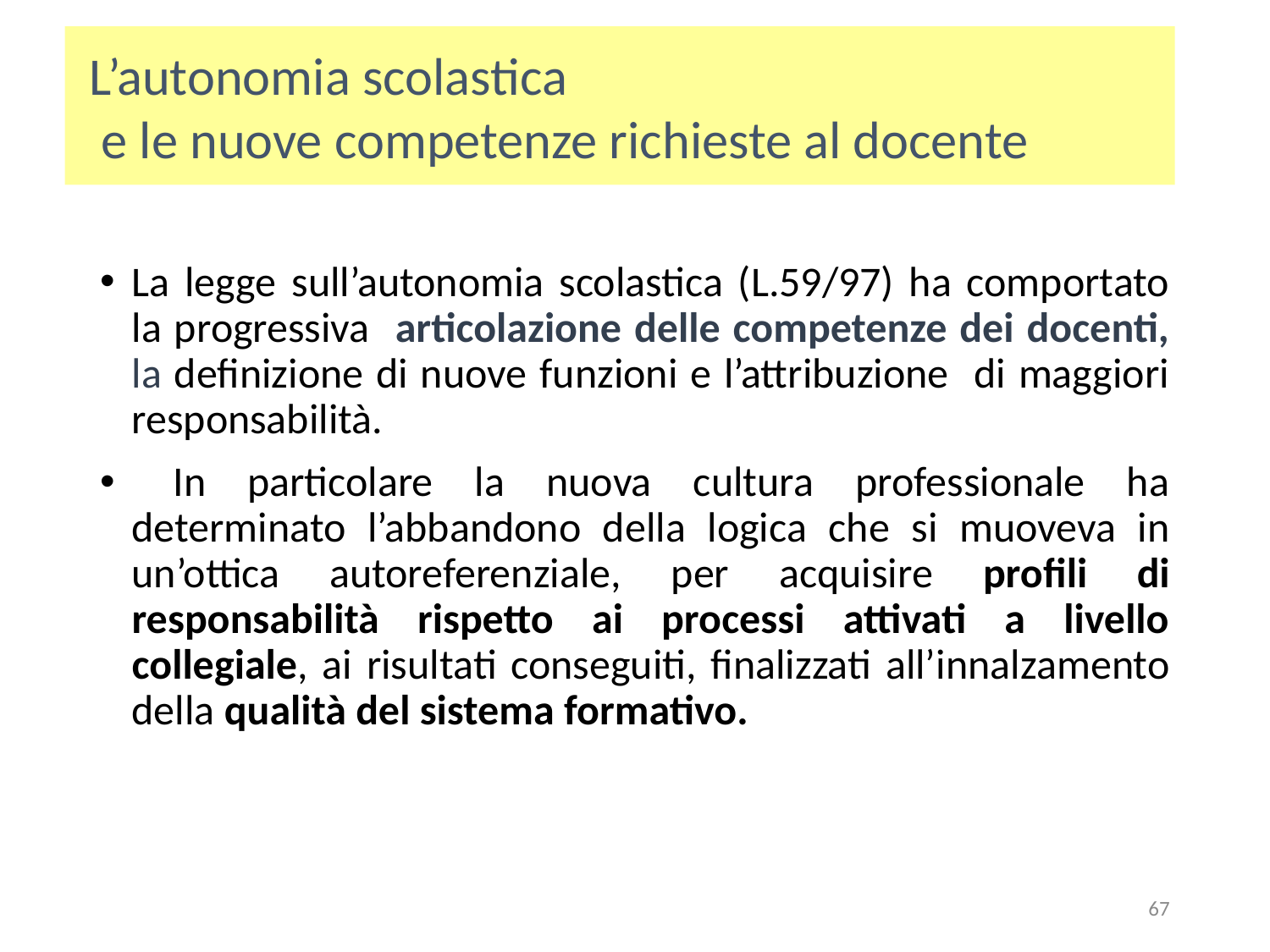

L’autonomia scolastica
  e le nuove competenze richieste al docente
La legge sull’autonomia scolastica (L.59/97) ha comportato la progressiva  articolazione delle competenze dei docenti, la definizione di nuove funzioni e l’attribuzione  di maggiori responsabilità.
 In particolare la nuova cultura professionale ha determinato l’abbandono della logica che si muoveva in un’ottica autoreferenziale, per acquisire profili di responsabilità rispetto ai processi attivati a livello collegiale, ai risultati conseguiti, finalizzati all’innalzamento della qualità del sistema formativo.

67